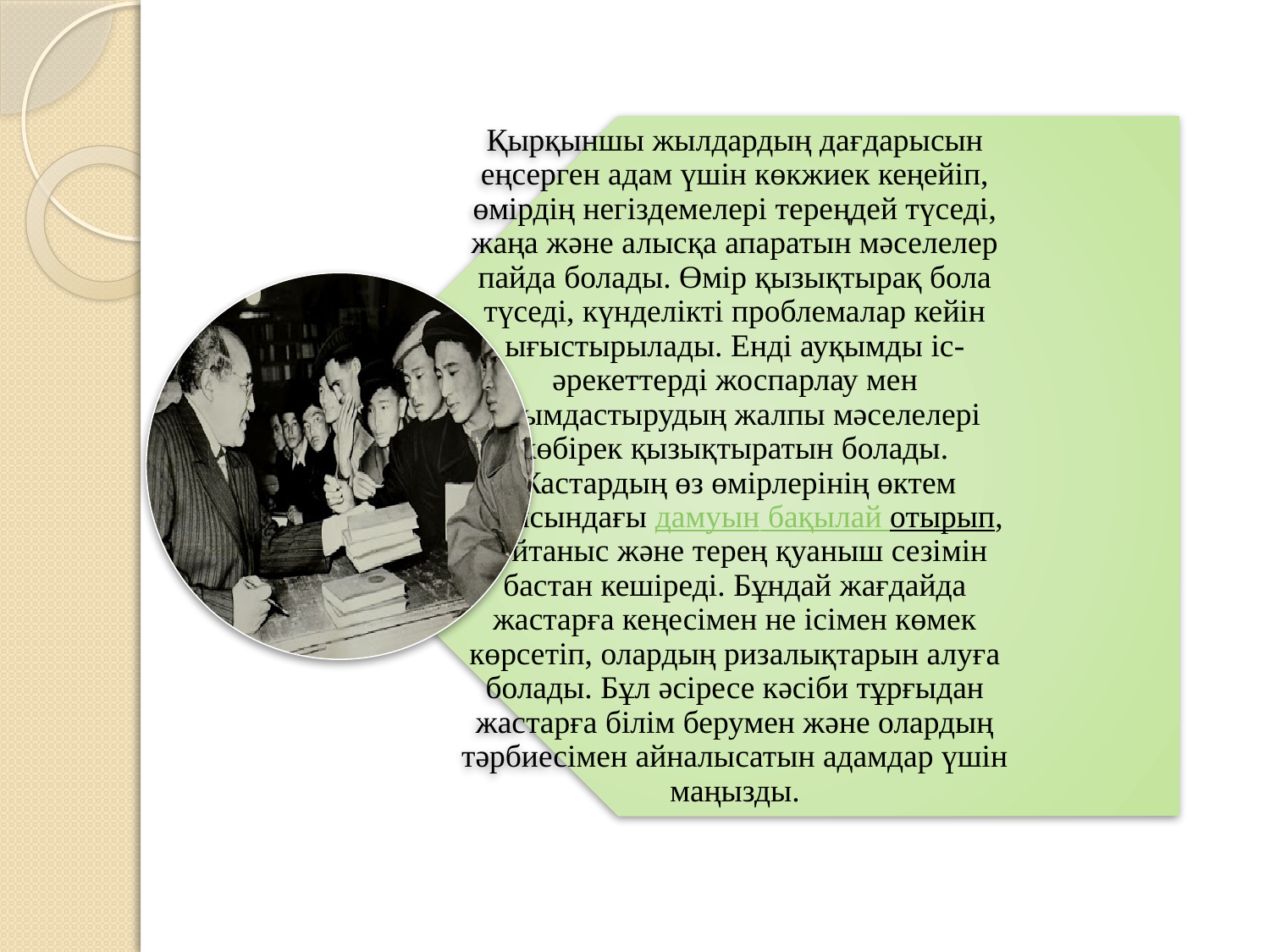

Қырқыншы жылдардың дағдарысын еңсерген адам үшін көкжиек кеңейіп, өмірдің негіздемелері тереңдей түседі, жаңа және алысқа апаратын мәселелер пайда болады. Өмір қызықтырақ бола түседі, күнделікті проблемалар кейін ығыстырылады. Енді ауқымды іс-әрекеттерді жоспарлау мен ұйымдастырудың жалпы мәселелері көбірек қызықтыратын болады. Жастардың өз өмірлерінің өктем сатысындағы дамуын бақылай отырып, бейтаныс және терең қуаныш сезімін бастан кешіреді. Бұндай жағдайда жастарға кеңесімен не ісімен көмек көрсетіп, олардың ризалықтарын алуға болады. Бұл әсіресе кәсіби тұрғыдан жастарға білім берумен және олардың тәрбиесімен айналысатын адамдар үшін маңызды.